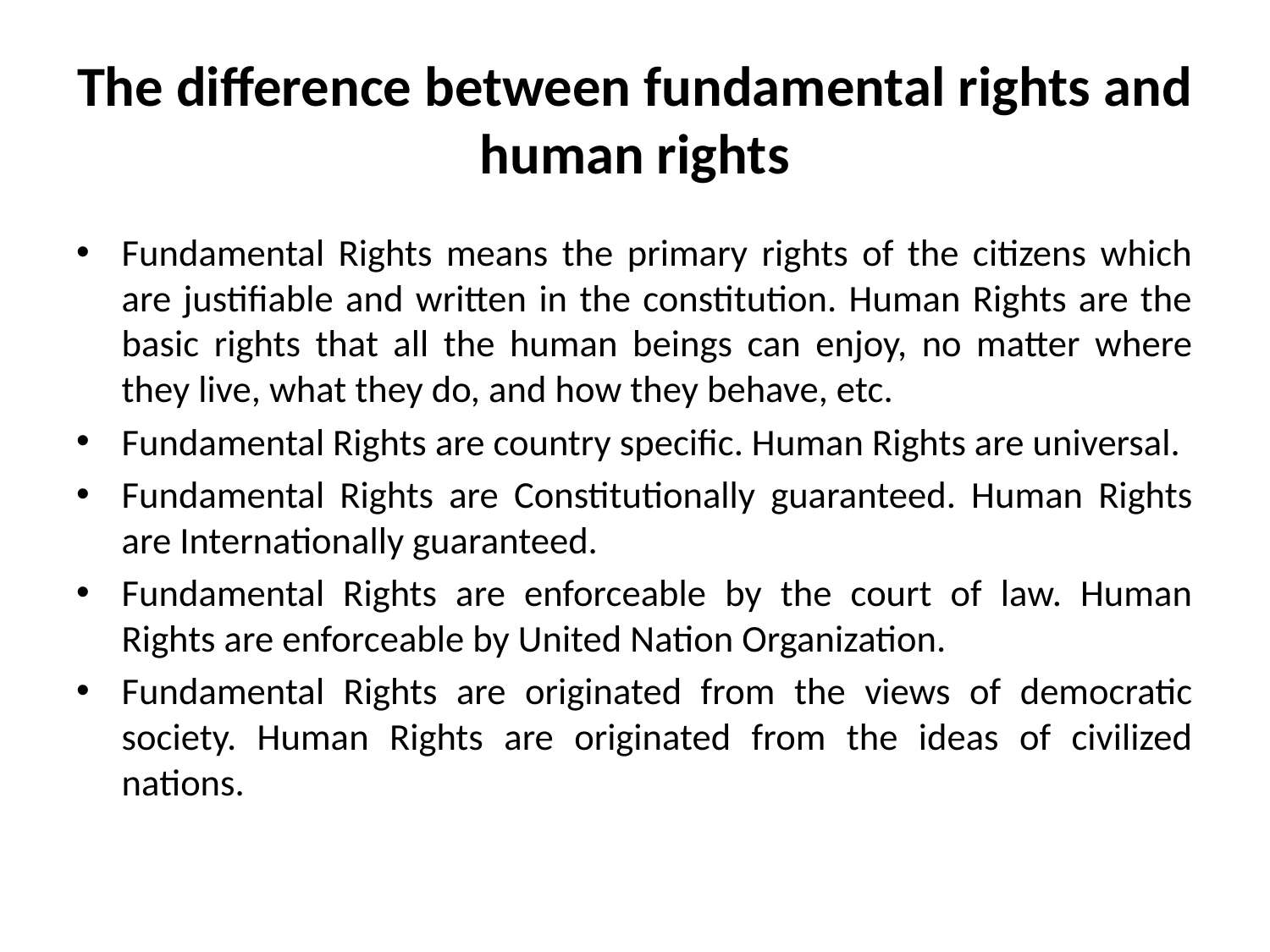

# The difference between fundamental rights and human rights
Fundamental Rights means the primary rights of the citizens which are justifiable and written in the constitution. Human Rights are the basic rights that all the human beings can enjoy, no matter where they live, what they do, and how they behave, etc.
Fundamental Rights are country specific. Human Rights are universal.
Fundamental Rights are Constitutionally guaranteed. Human Rights are Internationally guaranteed.
Fundamental Rights are enforceable by the court of law. Human Rights are enforceable by United Nation Organization.
Fundamental Rights are originated from the views of democratic society. Human Rights are originated from the ideas of civilized nations.